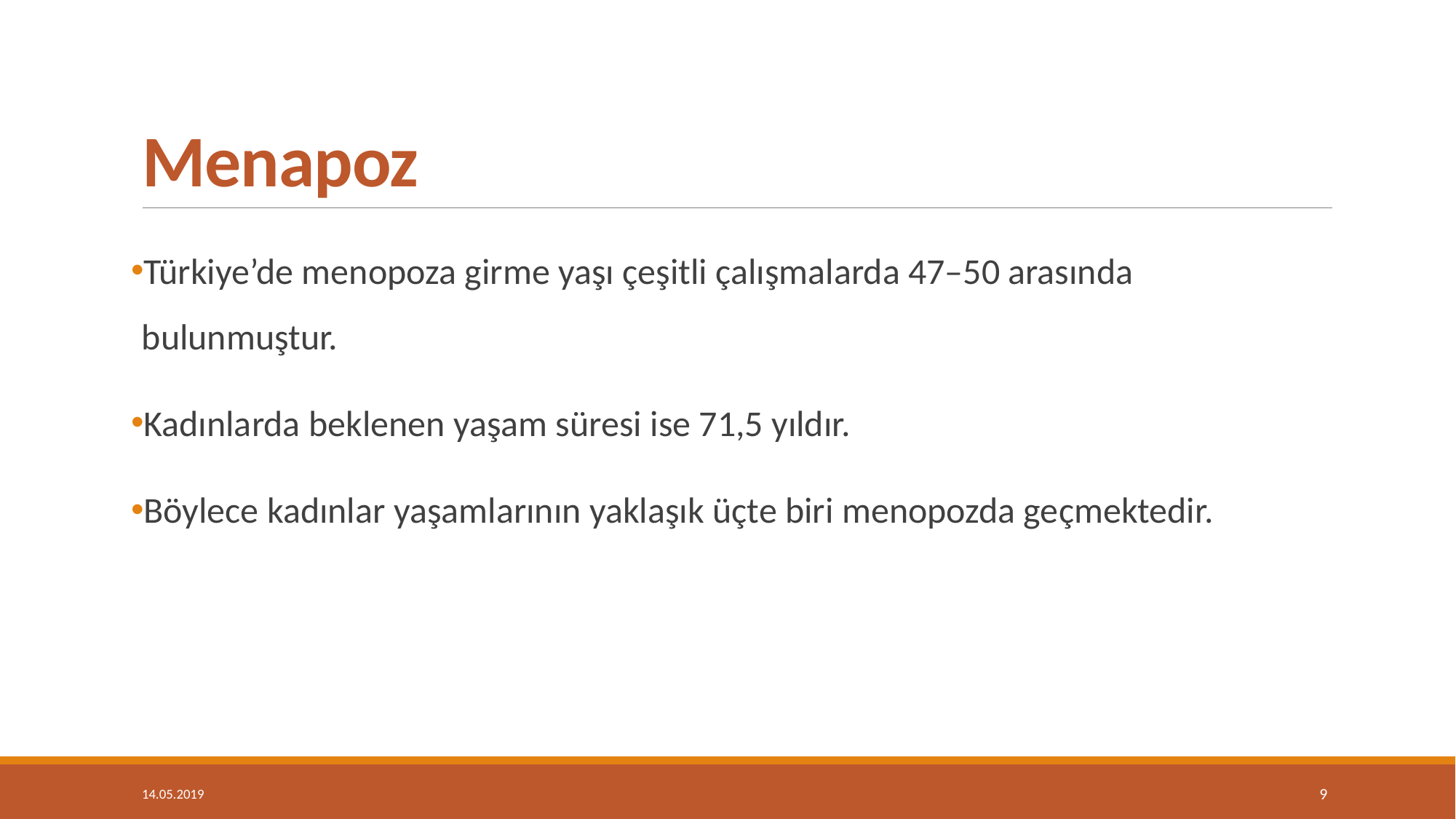

# Menapoz
Türkiye’de menopoza girme yaşı çeşitli çalışmalarda 47–50 arasında bulunmuştur.
Kadınlarda beklenen yaşam süresi ise 71,5 yıldır.
Böylece kadınlar yaşamlarının yaklaşık üçte biri menopozda geçmektedir.
14.05.2019
9